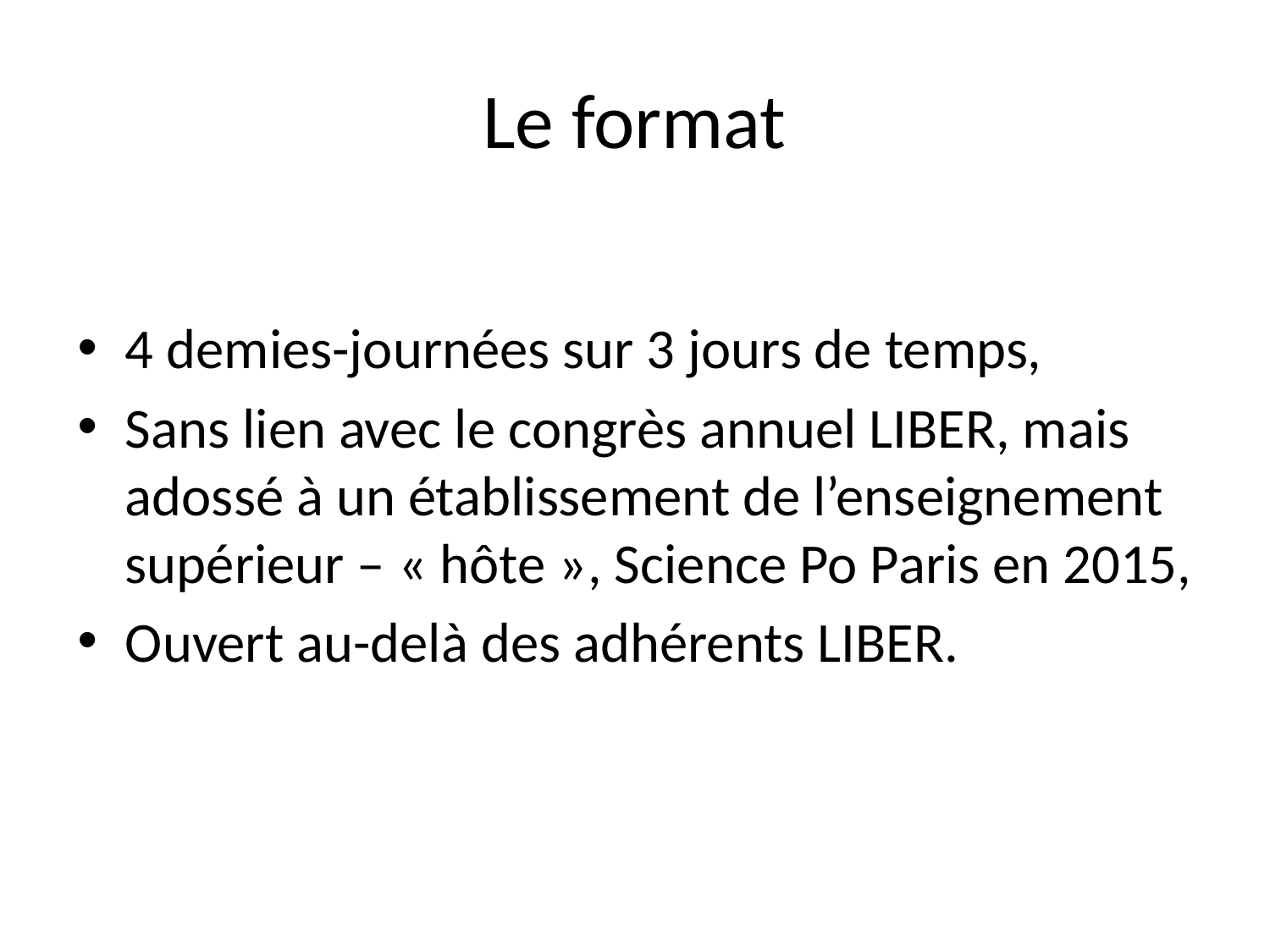

# Le format
4 demies-journées sur 3 jours de temps,
Sans lien avec le congrès annuel LIBER, mais adossé à un établissement de l’enseignement supérieur – « hôte », Science Po Paris en 2015,
Ouvert au-delà des adhérents LIBER.